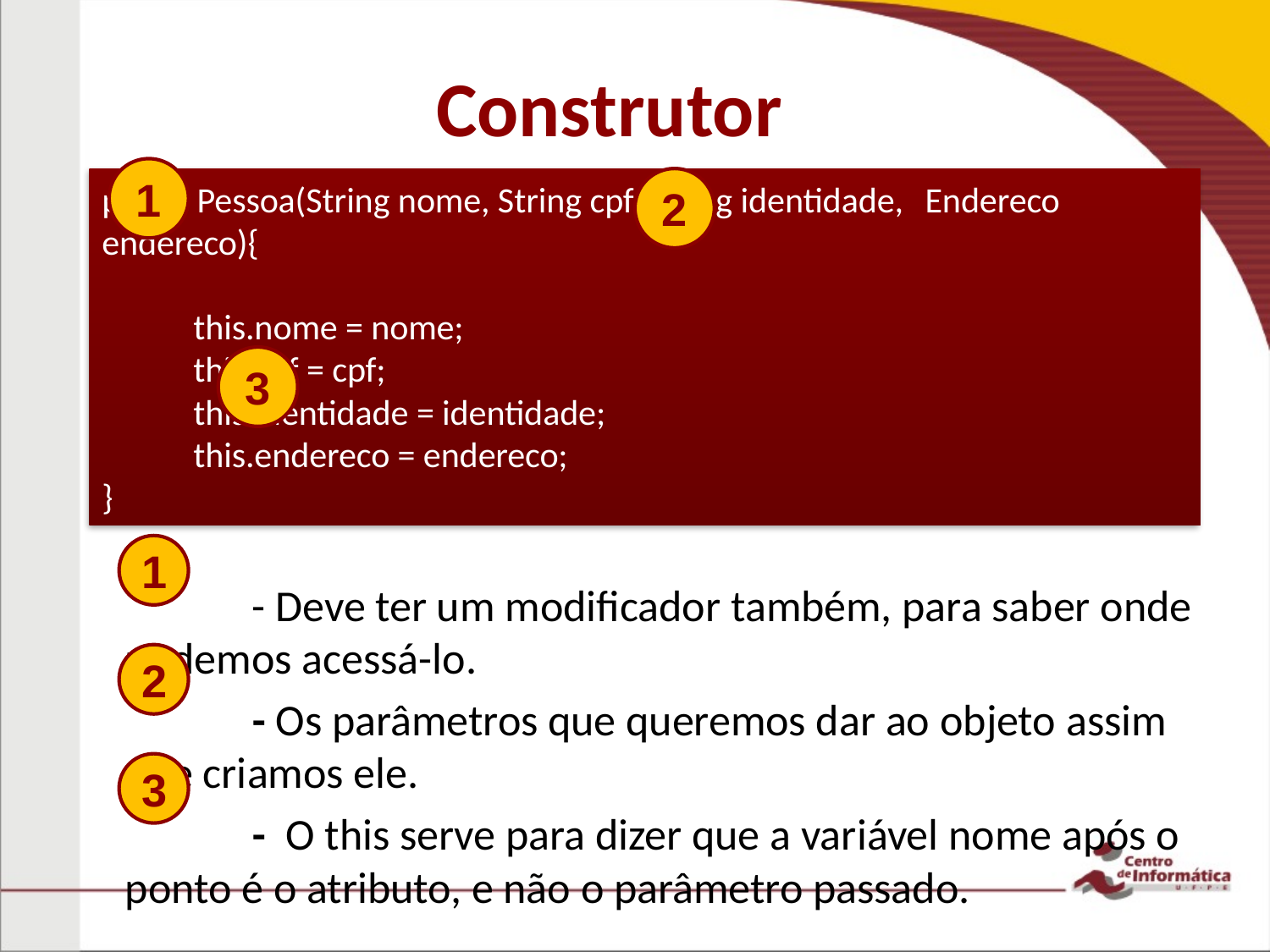

# Construtor

		- Deve ter um modificador também, para saber onde podemos acessá-lo.
		- Os parâmetros que queremos dar ao objeto assim que criamos ele.
		-  O this serve para dizer que a variável nome após o ponto é o atributo, e não o parâmetro passado.
1
public Pessoa(String nome, String cpf, String identidade, 	Endereco endereco){

	this.nome = nome;
	this.cpf = cpf;
	this.identidade = identidade;
	this.endereco = endereco;
}
2
3
1
2
3